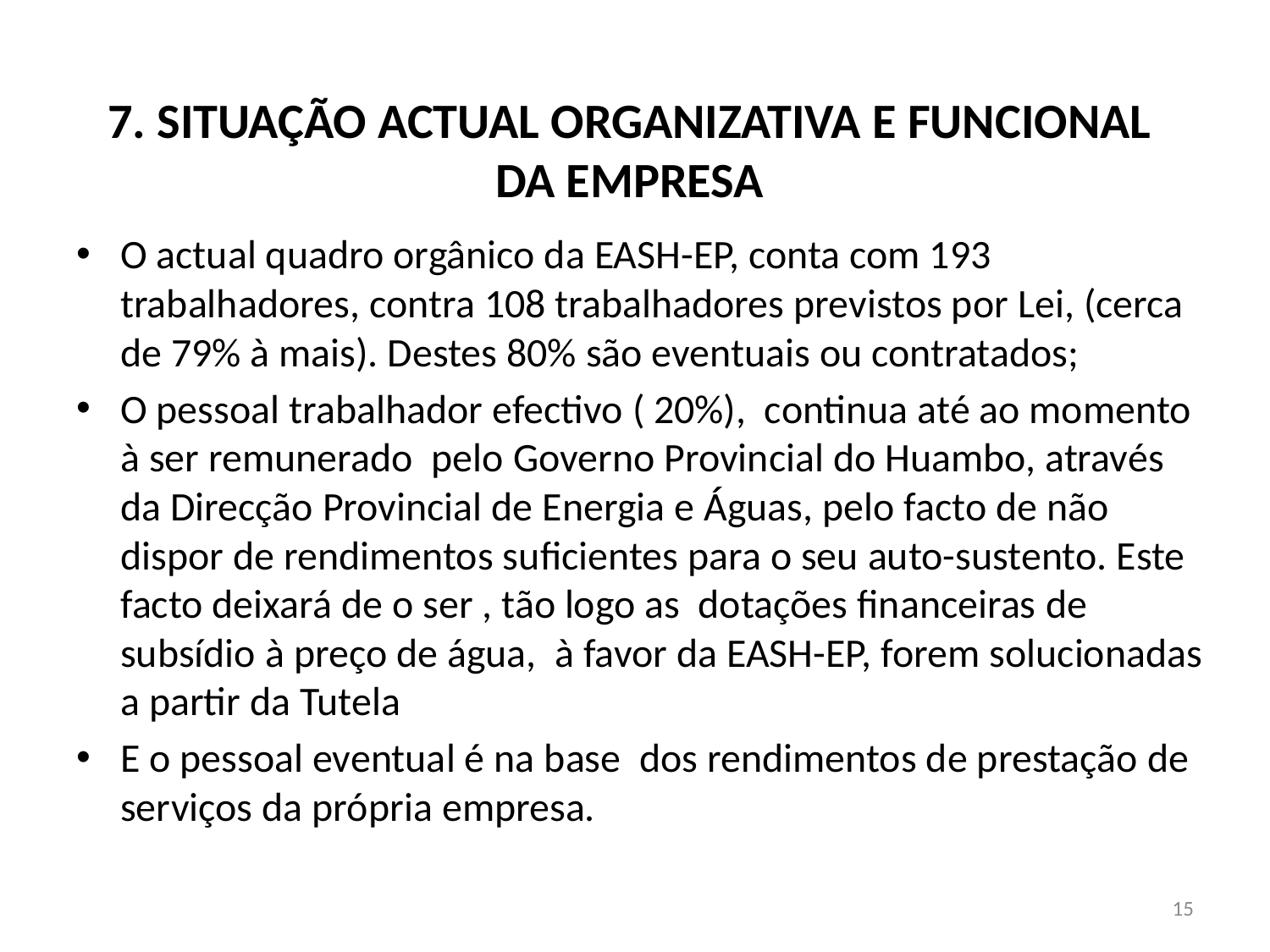

# 7. SITUAÇÃO ACTUAL ORGANIZATIVA E FUNCIONAL DA EMPRESA
O actual quadro orgânico da EASH-EP, conta com 193 trabalhadores, contra 108 trabalhadores previstos por Lei, (cerca de 79% à mais). Destes 80% são eventuais ou contratados;
O pessoal trabalhador efectivo ( 20%),  continua até ao momento à ser remunerado  pelo Governo Provincial do Huambo, através da Direcção Provincial de Energia e Águas, pelo facto de não  dispor de rendimentos suficientes para o seu auto-sustento. Este facto deixará de o ser , tão logo as  dotações financeiras de  subsídio à preço de água,  à favor da EASH-EP, forem solucionadas a partir da Tutela
E o pessoal eventual é na base  dos rendimentos de prestação de  serviços da própria empresa.

15